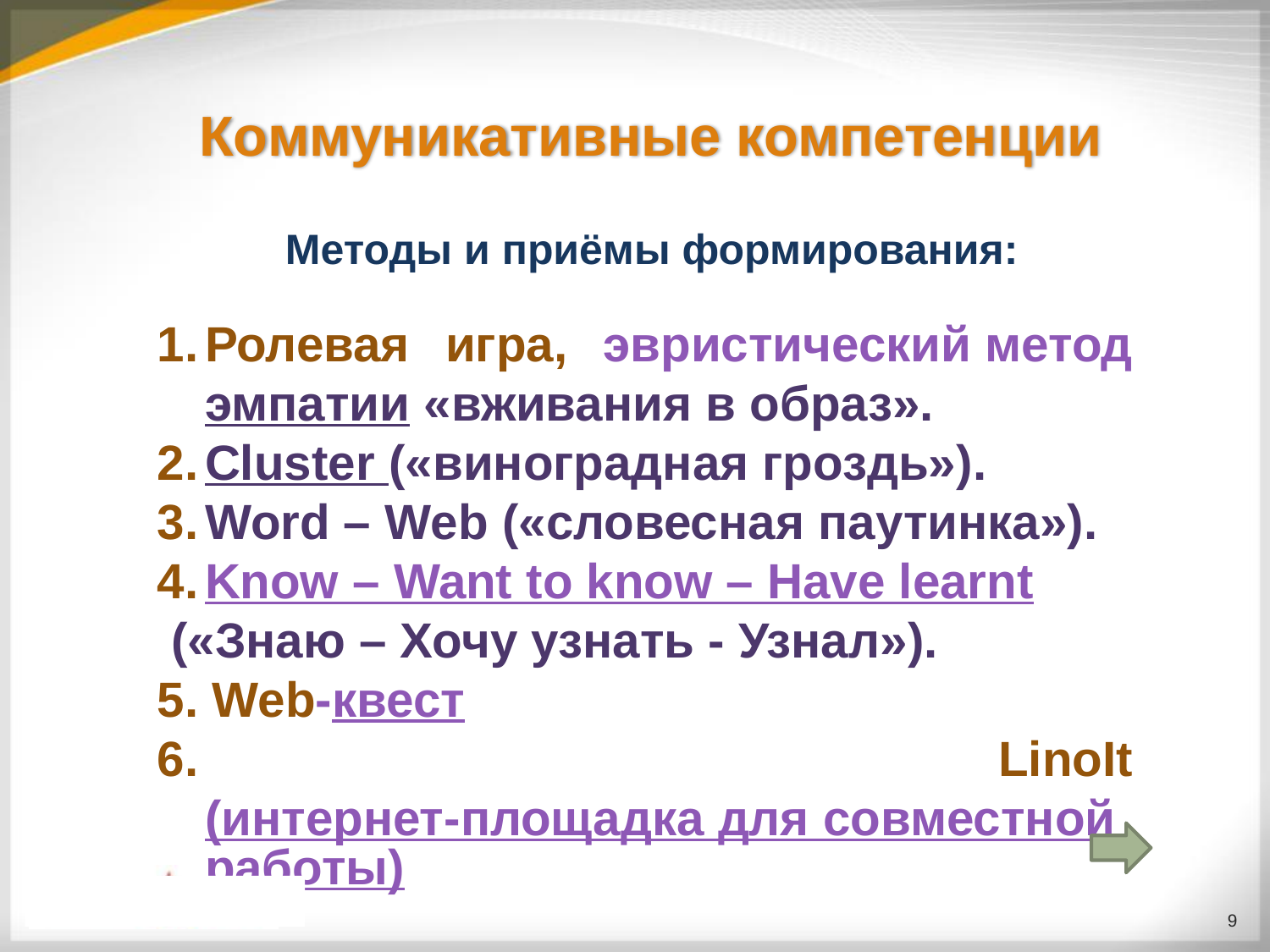

Коммуникативные компетенции
Методы и приёмы формирования:
Ролевая игра, эвристический метод эмпатии «вживания в образ».
Cluster («виноградная гроздь»).
Word – Web («словесная паутинка»).
Know – Want to know – Have learnt
 («Знаю – Хочу узнать - Узнал»).
5. Web-квест
6. LinoIt (интернет-площадка для совместной работы)

9